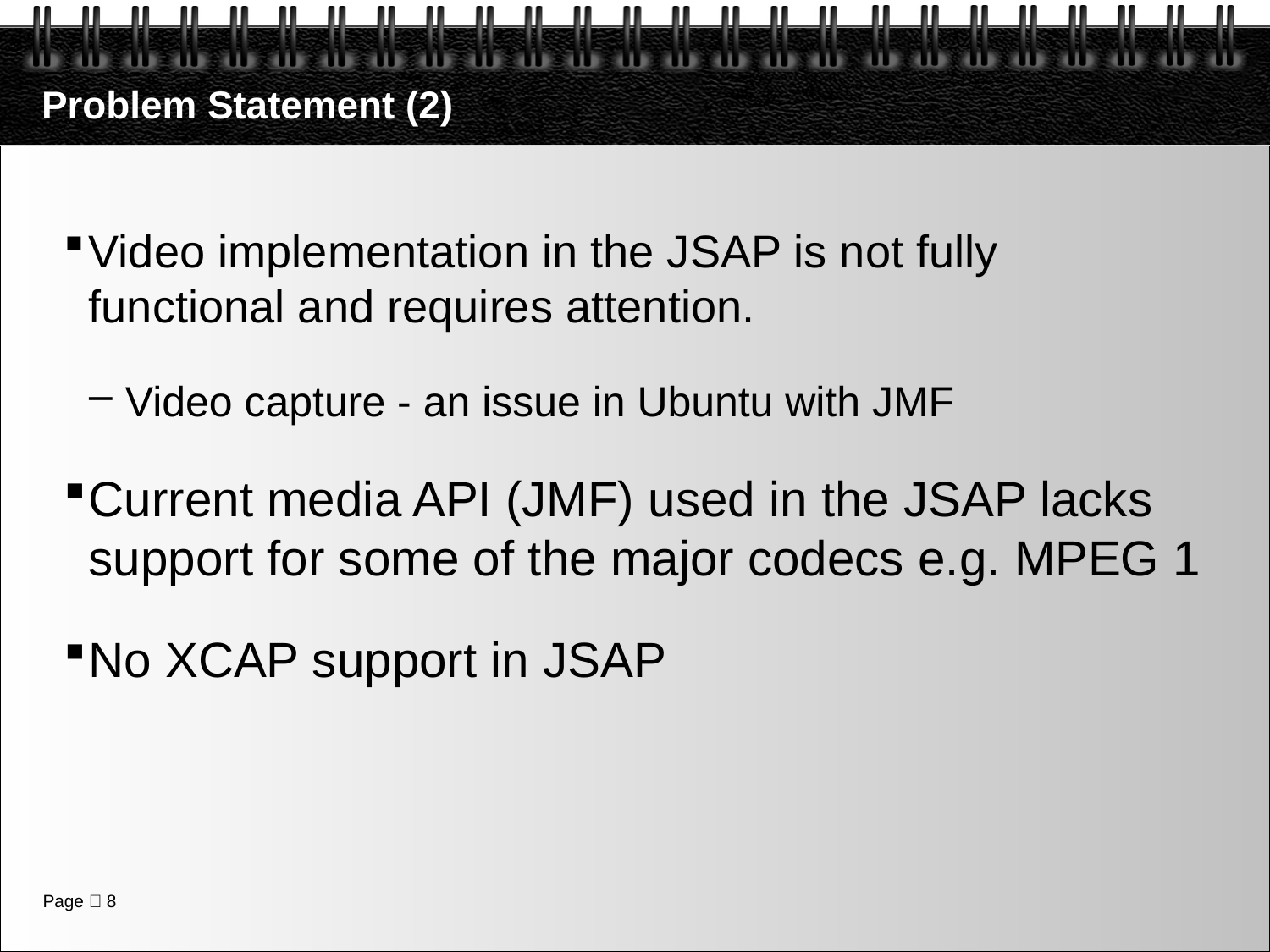

# Problem Statement (2)
Video implementation in the JSAP is not fully functional and requires attention.
Video capture - an issue in Ubuntu with JMF
Current media API (JMF) used in the JSAP lacks support for some of the major codecs e.g. MPEG 1
No XCAP support in JSAP